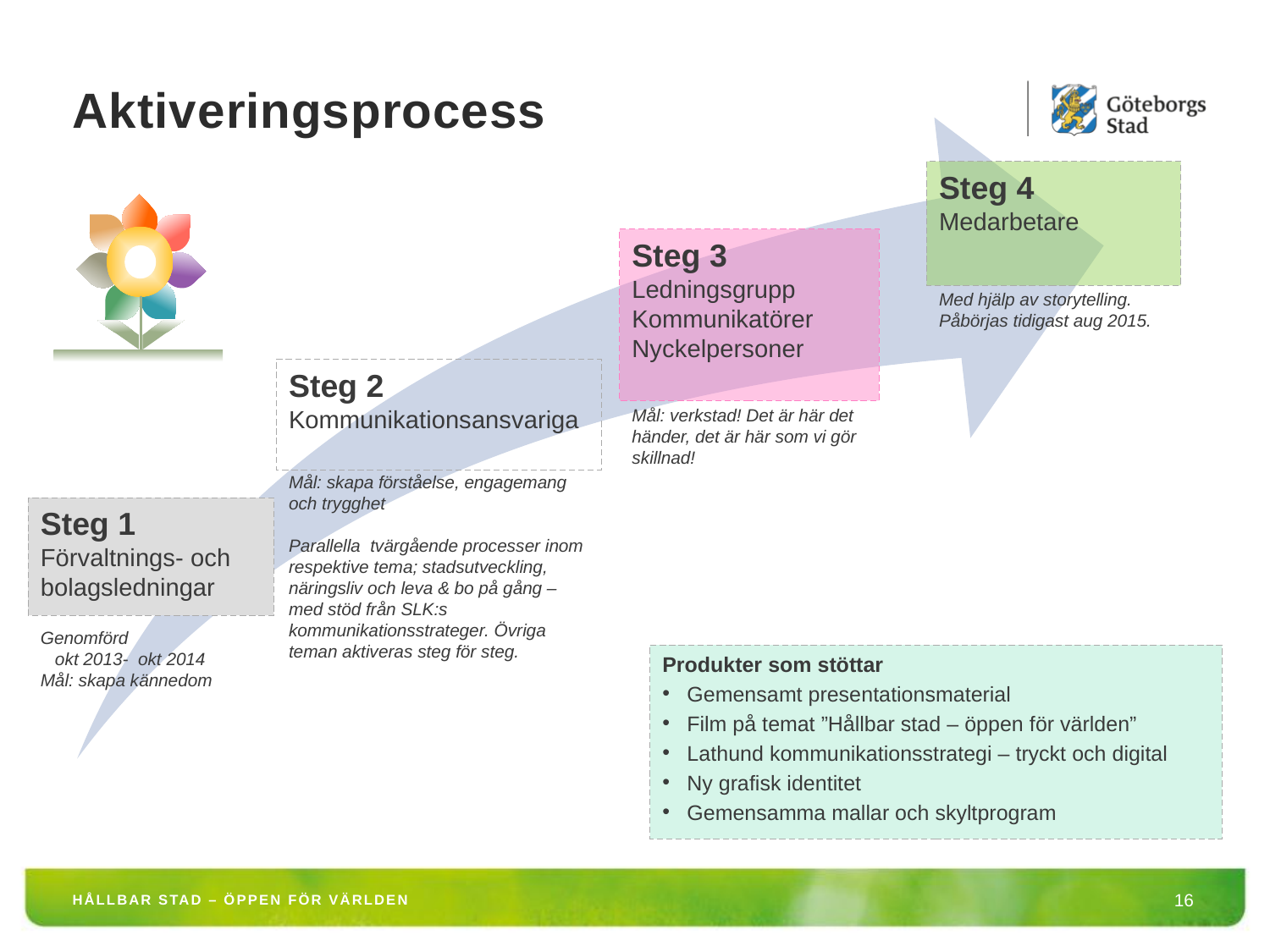

# Aktiveringsprocess

Steg 4
Medarbetare

Med hjälp av storytelling.
Påbörjas tidigast aug 2015.

Steg 3
Ledningsgrupp
Kommunikatörer
Nyckelpersoner

Mål: verkstad! Det är här det händer, det är här som vi gör skillnad!

Steg 2
Kommunikationsansvariga

Mål: skapa förståelse, engagemang och trygghet

Parallella  tvärgående processer inom respektive tema; stadsutveckling, näringsliv och leva & bo på gång – med stöd från SLK:s kommunikationsstrateger. Övriga teman aktiveras steg för steg.

Steg 1
Förvaltnings- och bolagsledningar

Genomförd                               okt 2013-  okt 2014
Mål: skapa kännedom

Produkter som stöttar
Gemensamt presentationsmaterial
Film på temat ”Hållbar stad – öppen för världen”
Lathund kommunikationsstrategi – tryckt och digital
Ny grafisk identitet
Gemensamma mallar och skyltprogram

HÅLLBAR STAD – ÖPPEN FÖR VÄRLDEN
16